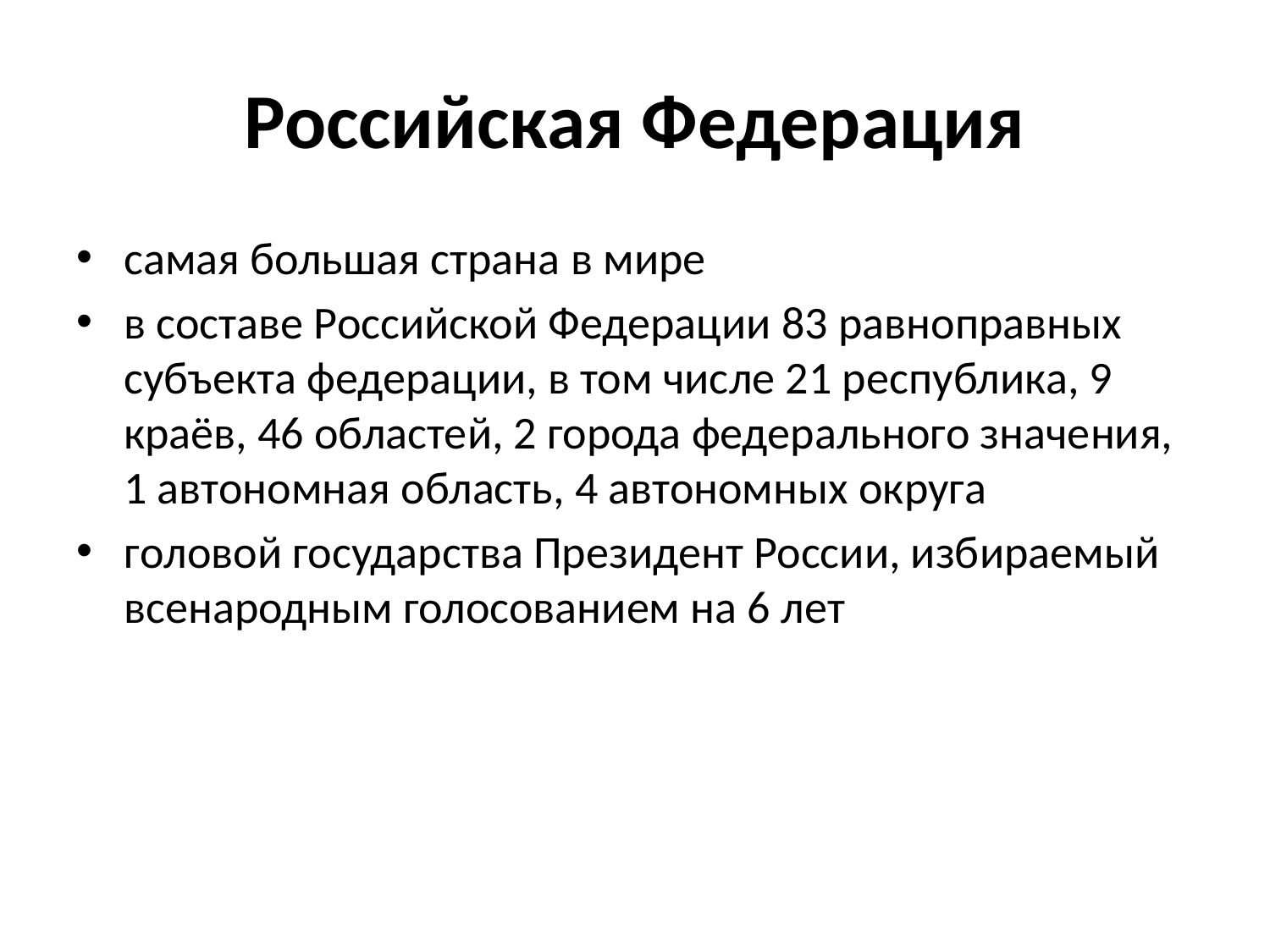

# Российская Федерация
самая большая страна в мире
в составе Российской Федерации 83 равноправных субъекта федерации, в том числе 21 республика, 9 краёв, 46 областей, 2 города федерального значения, 1 автономная область, 4 автономных округа
гoлoвой государства Президент России, избираемый всенародным голосованием на 6 лет